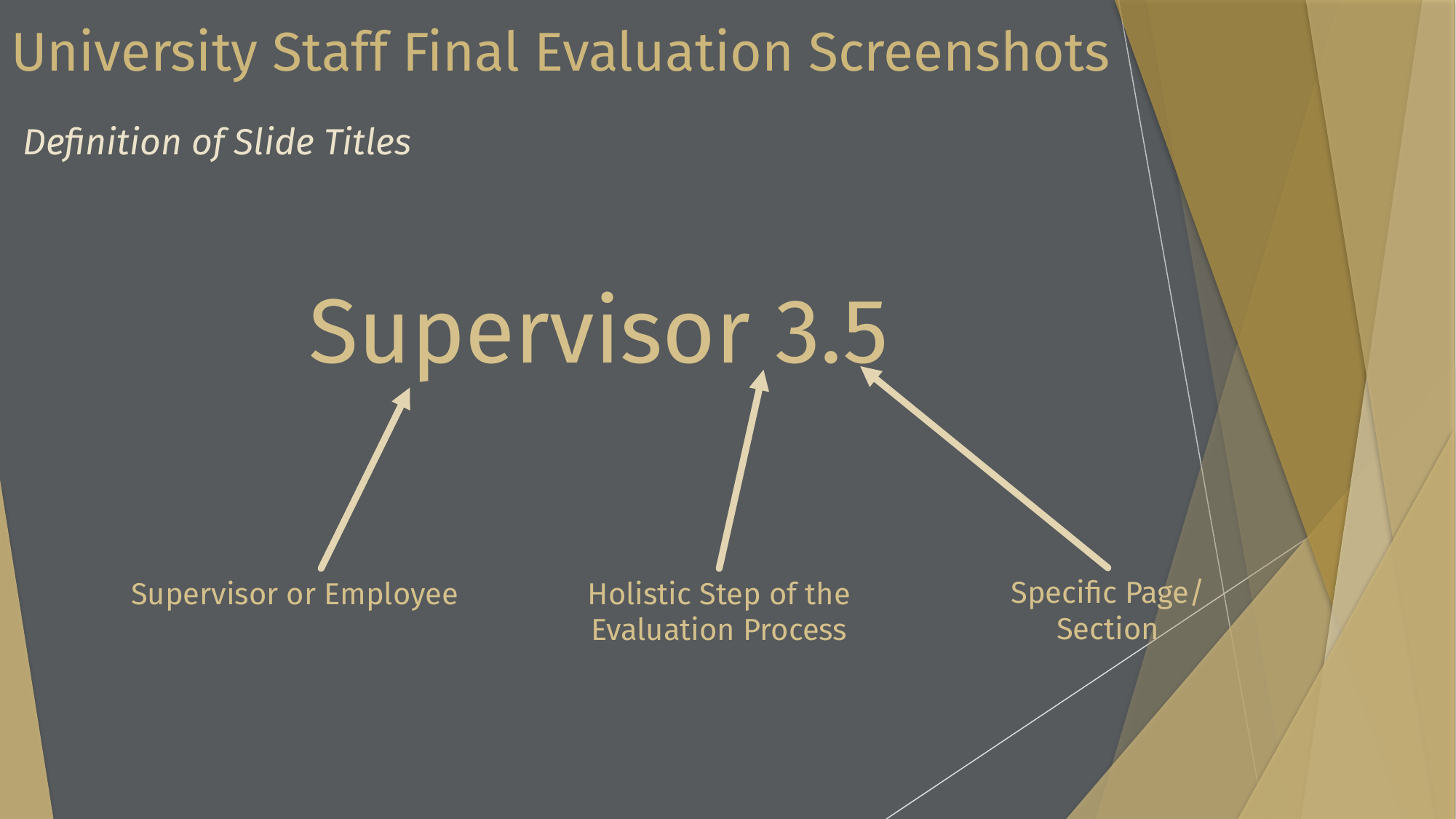

# University Staff Final Evaluation Screenshots
Definition of Slide Titles
Supervisor 3.5
Specific Page/
Section
Holistic Step of the
Evaluation Process
Supervisor or Employee